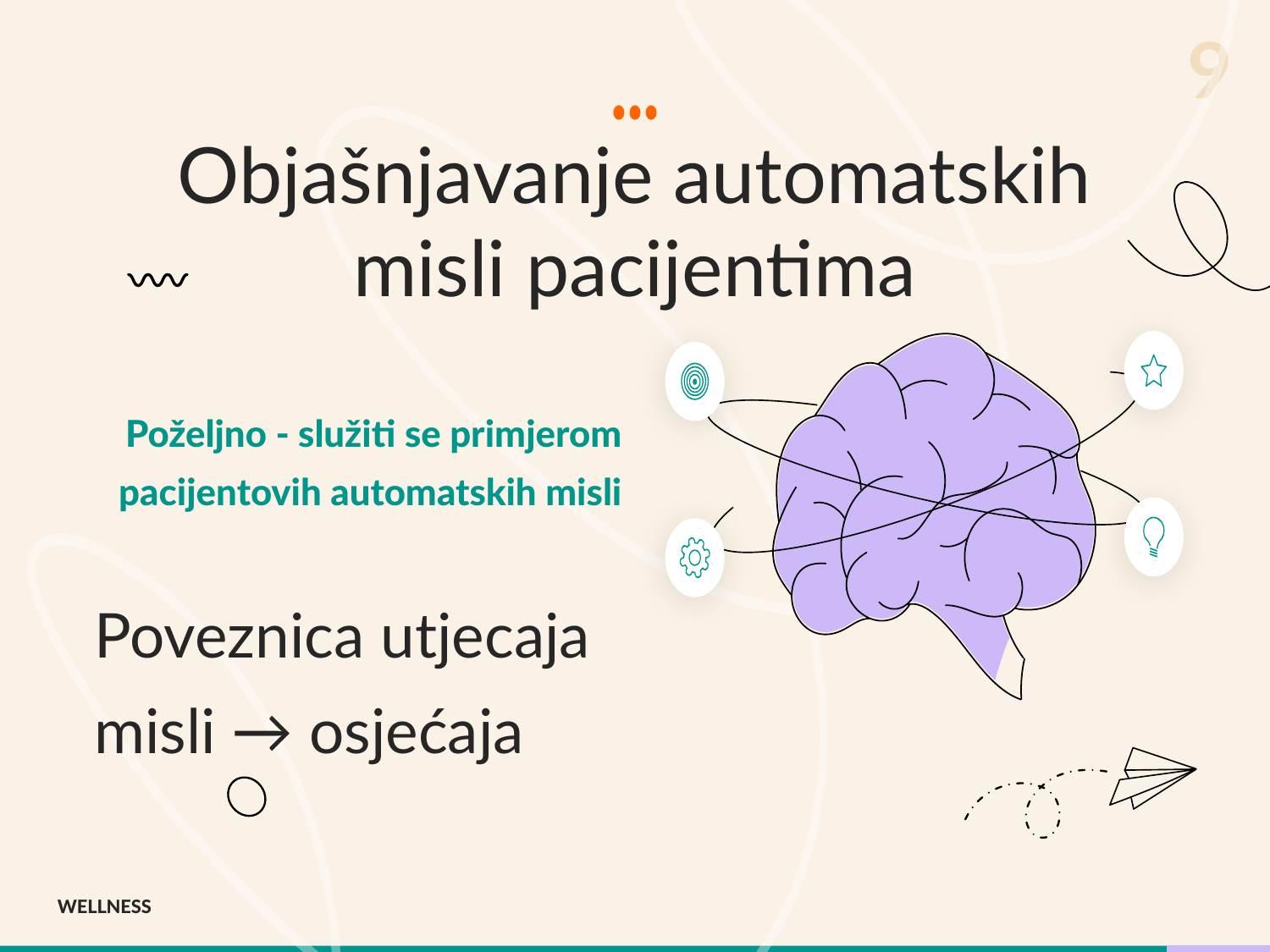

Objašnjavanje automatskih misli pacijentima

Poželjno - služiti se primjerom pacijentovih automatskih misli

Poveznica utjecaja  misli → osjećaja